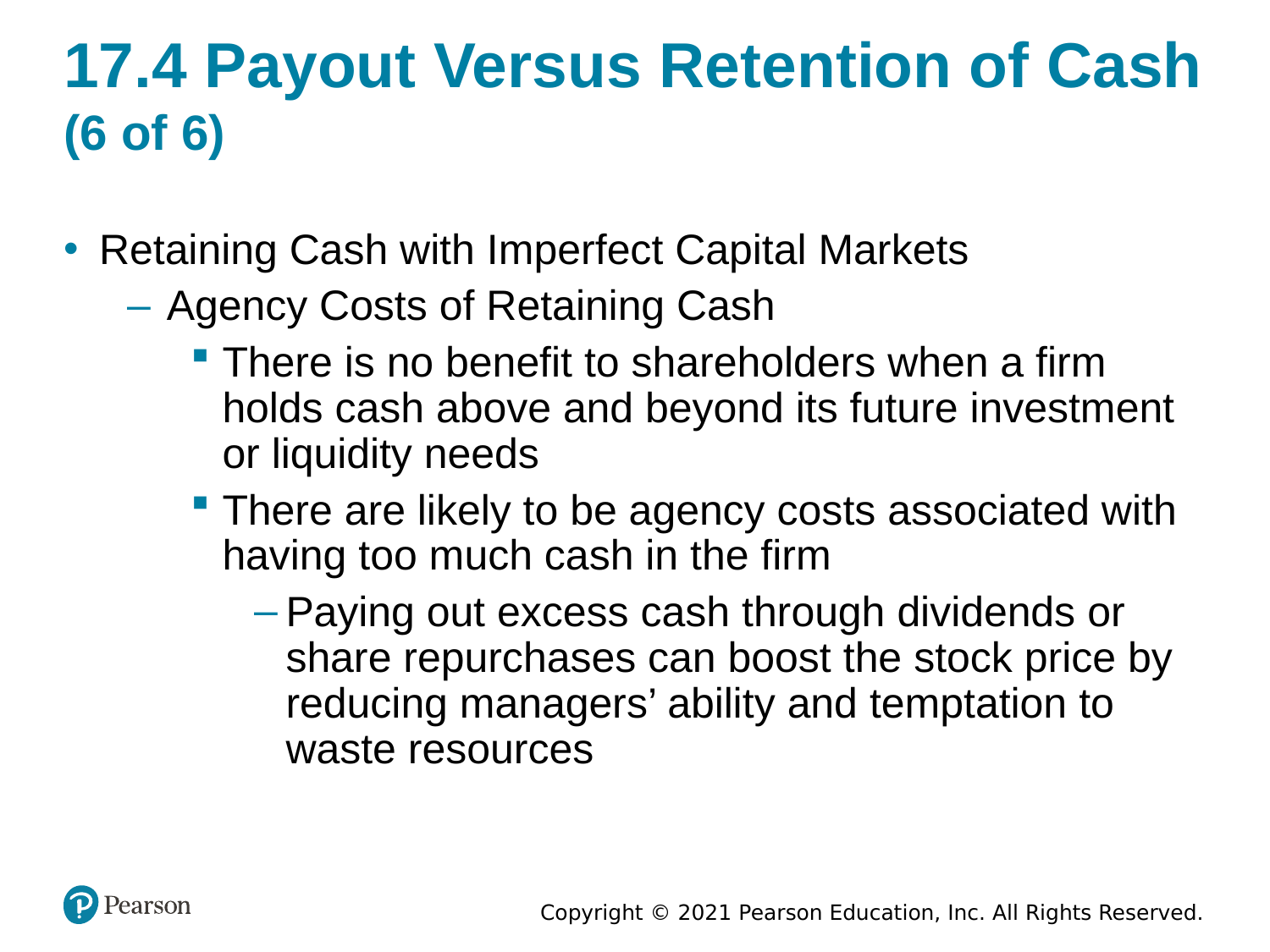

# 17.4 Payout Versus Retention of Cash (6 of 6)
Retaining Cash with Imperfect Capital Markets
Agency Costs of Retaining Cash
There is no benefit to shareholders when a firm holds cash above and beyond its future investment or liquidity needs
There are likely to be agency costs associated with having too much cash in the firm
Paying out excess cash through dividends or share repurchases can boost the stock price by reducing managers’ ability and temptation to waste resources